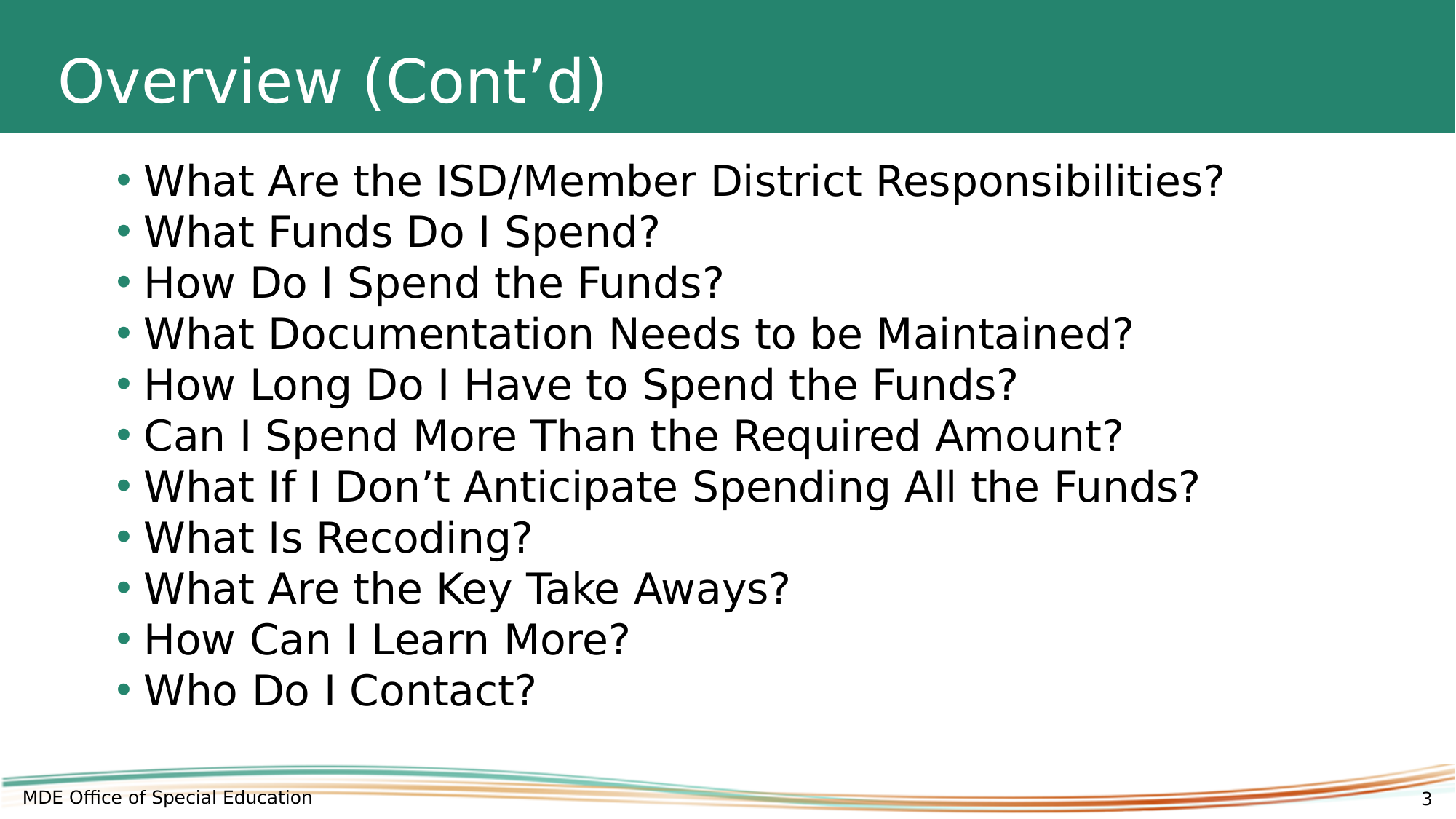

# Overview (Cont’d)
What Are the ISD/Member District Responsibilities?
What Funds Do I Spend?
How Do I Spend the Funds?
What Documentation Needs to be Maintained?
How Long Do I Have to Spend the Funds?
Can I Spend More Than the Required Amount?
What If I Don’t Anticipate Spending All the Funds?
What Is Recoding?
What Are the Key Take Aways?
How Can I Learn More?
Who Do I Contact?
MDE Office of Special Education
3